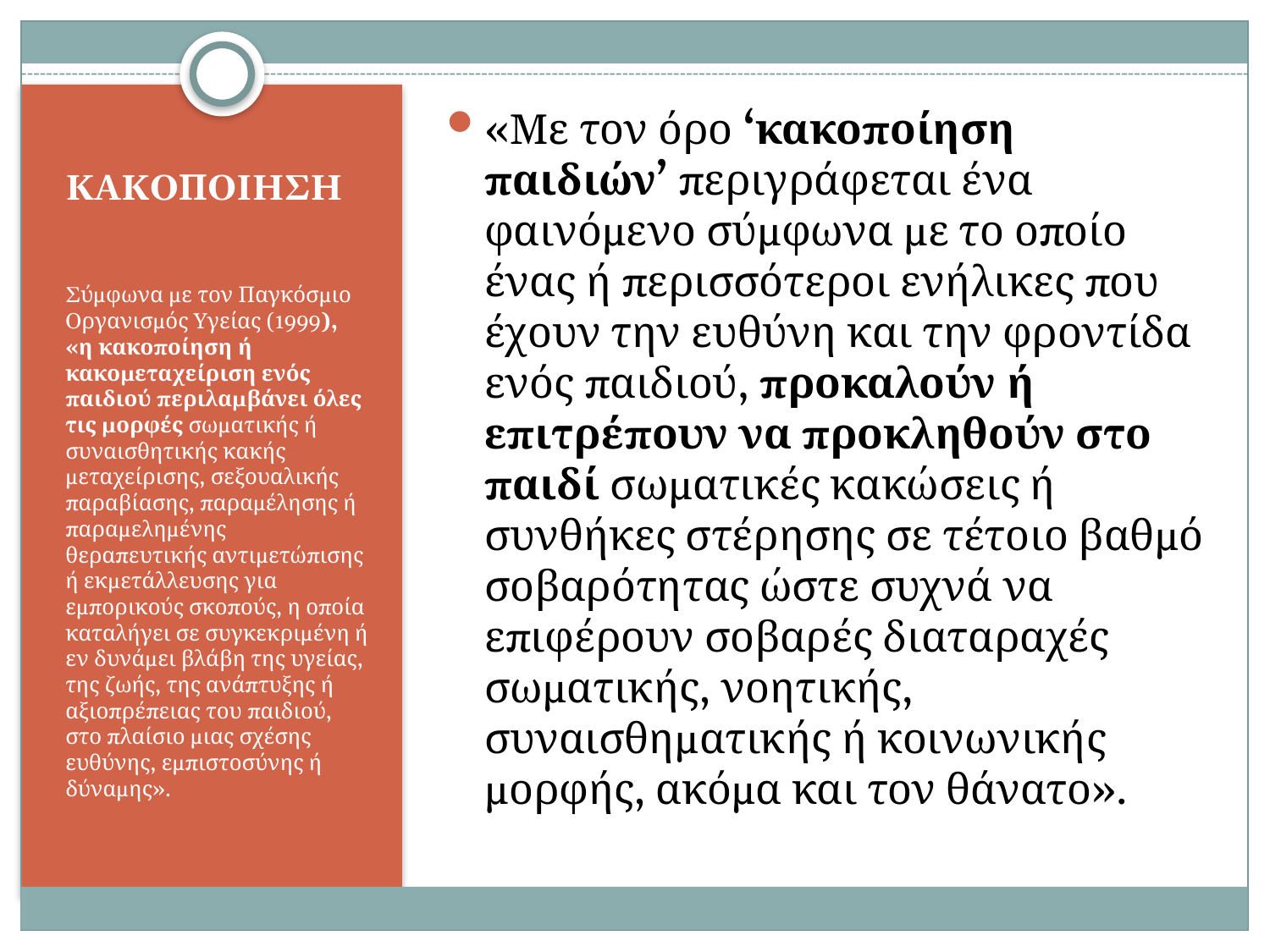

«Με τον όρο ‘κακοποίηση παιδιών’ περιγράφεται ένα φαινόμενο σύμφωνα με το οποίο ένας ή περισσότεροι ενήλικες που έχουν την ευθύνη και την φροντίδα ενός παιδιού, προκαλούν ή επιτρέπουν να προκληθούν στο παιδί σωματικές κακώσεις ή συνθήκες στέρησης σε τέτοιο βαθμό σοβαρότητας ώστε συχνά να επιφέρουν σοβαρές διαταραχές σωματικής, νοητικής, συναισθηματικής ή κοινωνικής μορφής, ακόμα και τον θάνατο».

# ΚΑΚΟΠΟΙΗΣΗ
Σύμφωνα με τον Παγκόσμιο Οργανισμός Υγείας (1999), «η κακοποίηση ή κακομεταχείριση ενός παιδιού περιλαμβάνει όλες τις µορφές σωµατικής ή συναισθητικής κακής μεταχείρισης, σεξουαλικής παραβίασης, παραµέλησης ή παραμελημένης θεραπευτικής αντιμετώπισης ή εκμετάλλευσης για εμπορικούς σκοπούς, η οποία καταλήγει σε συγκεκριμένη ή εν δυνάµει βλάβη της υγείας, της ζωής, της ανάπτυξης ή αξιοπρέπειας του παιδιού, στο πλαίσιο µιας σχέσης ευθύνης, εμπιστοσύνης ή δύναµης».